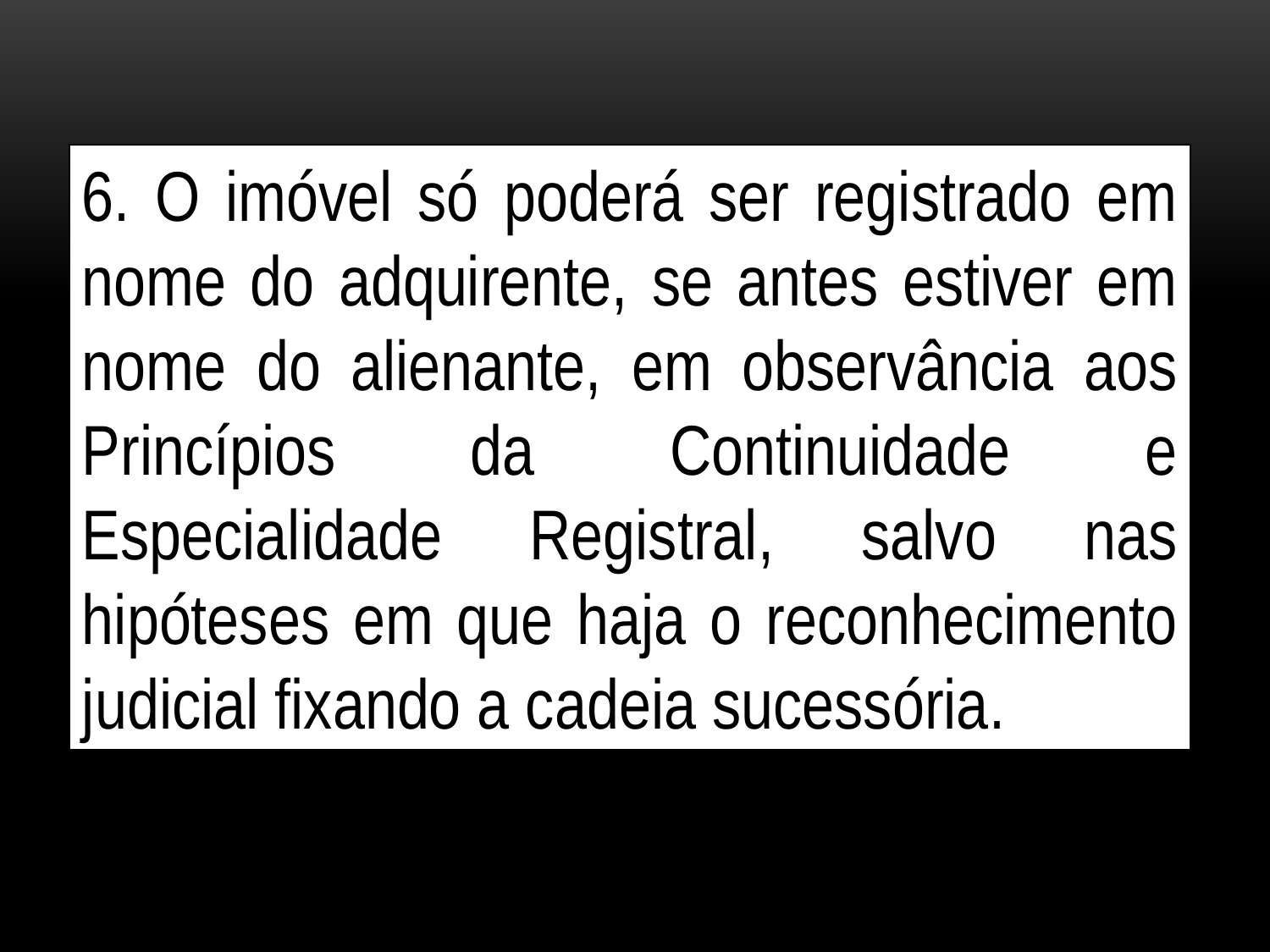

6. O imóvel só poderá ser registrado em nome do adquirente, se antes estiver em nome do alienante, em observância aos Princípios da Continuidade e Especialidade Registral, salvo nas hipóteses em que haja o reconhecimento judicial fixando a cadeia sucessória.
#